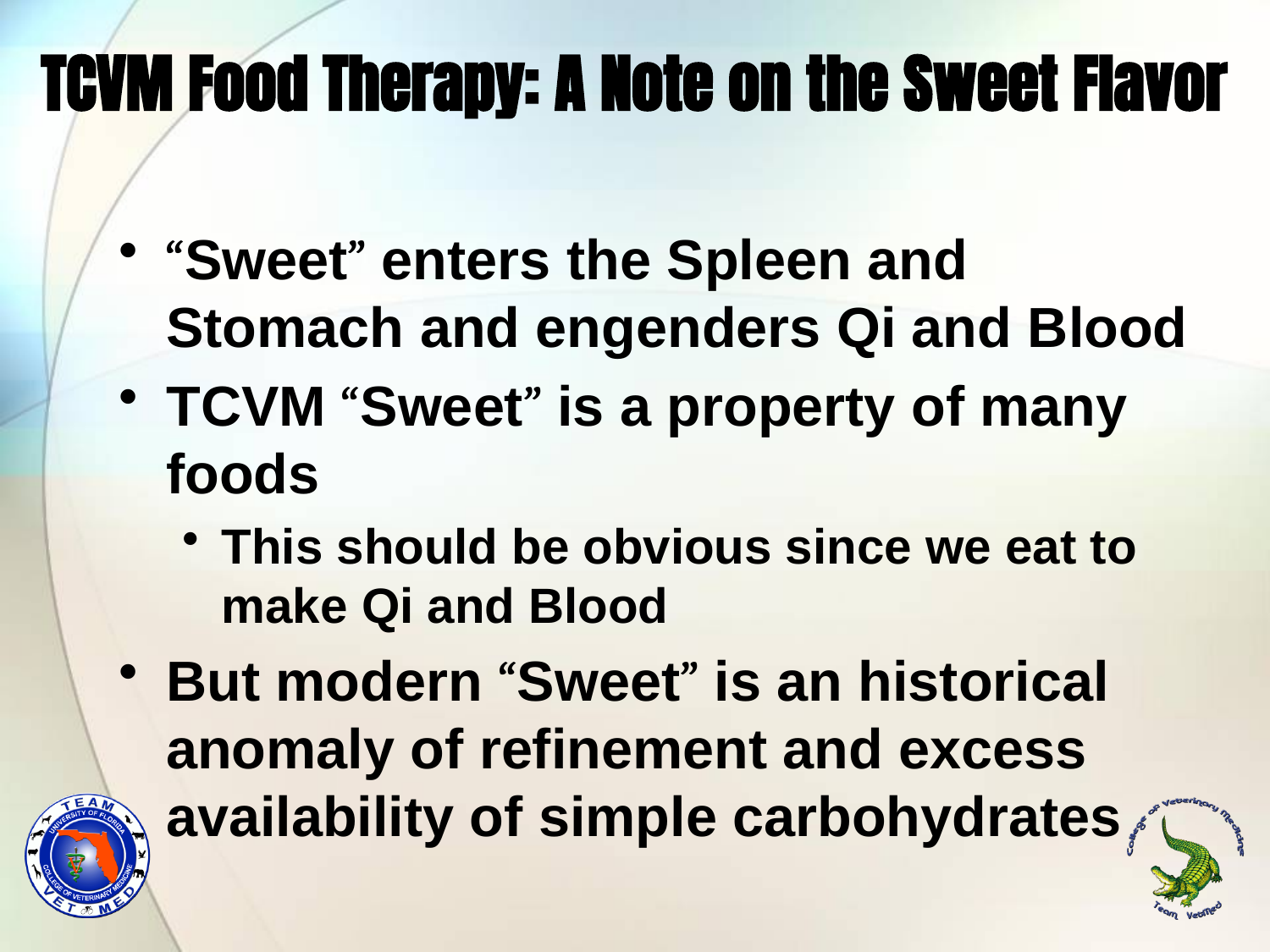

# TCVM Food Therapy: A Note on the Sweet Flavor
“Sweet” enters the Spleen and Stomach and engenders Qi and Blood
TCVM “Sweet” is a property of many foods
This should be obvious since we eat to make Qi and Blood
But modern “Sweet” is an historical anomaly of refinement and excess availability of simple carbohydrates